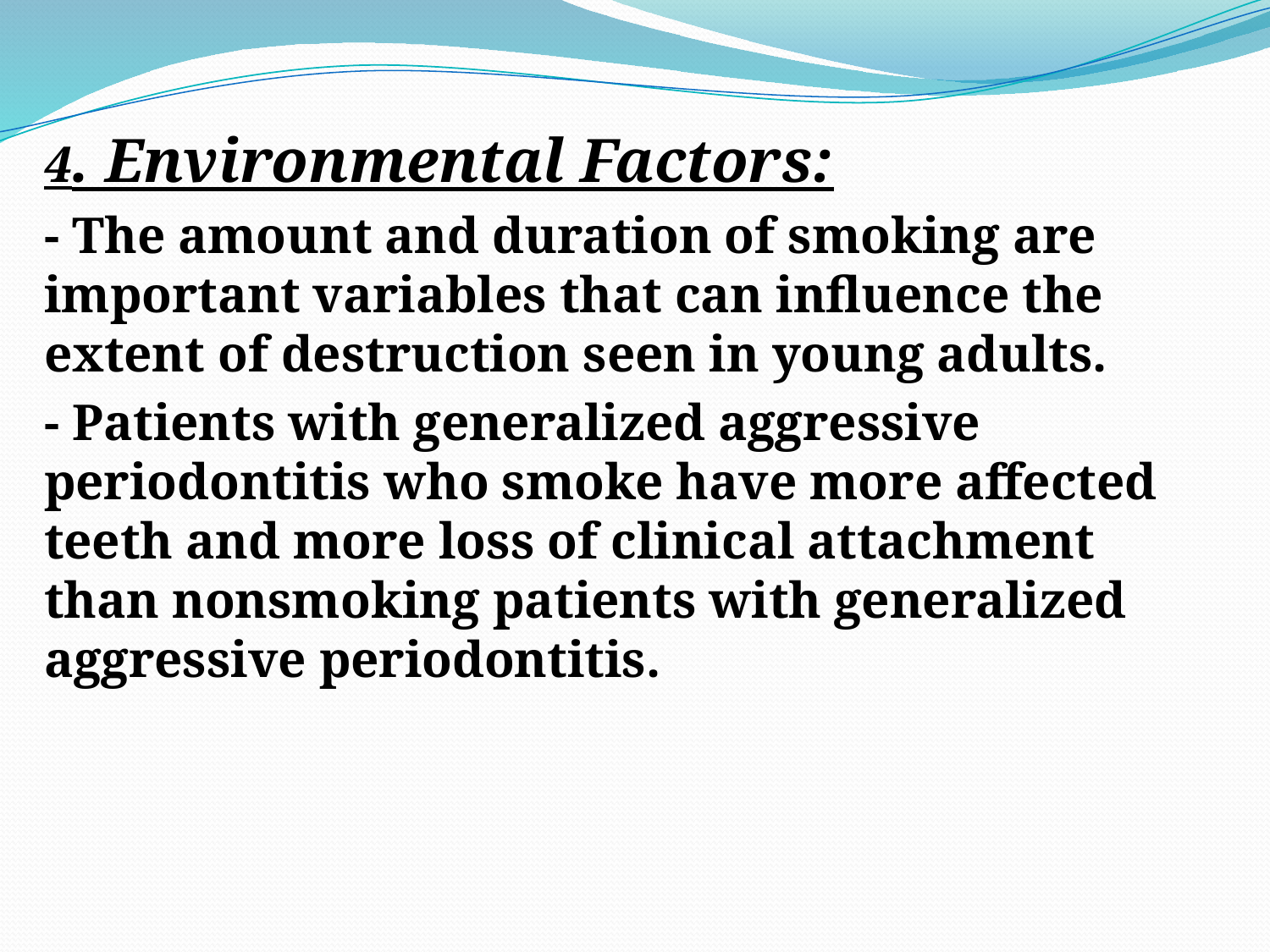

4. Environmental Factors:
- The amount and duration of smoking are important variables that can influence the extent of destruction seen in young adults.
- Patients with generalized aggressive periodontitis who smoke have more affected teeth and more loss of clinical attachment than nonsmoking patients with generalized aggressive periodontitis.